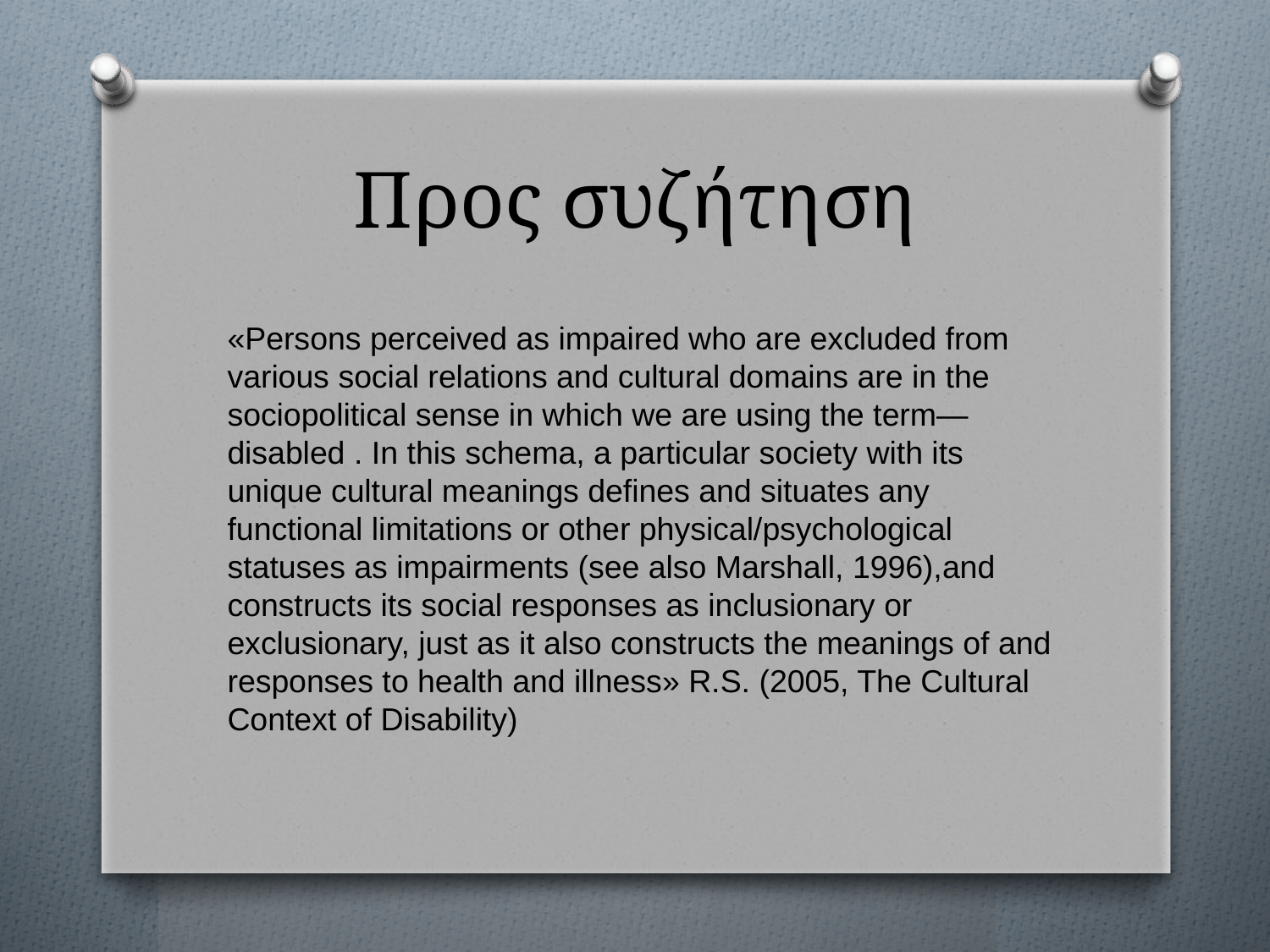

# Προς συζήτηση

«Persons perceived as impaired who are excluded from various social relations and cultural domains are in the sociopolitical sense in which we are using the term—
disabled . In this schema, a particular society with its unique cultural meanings defines and situates any functional limitations or other physical/psychological statuses as impairments (see also Marshall, 1996),and constructs its social responses as inclusionary or exclusionary, just as it also constructs the meanings of and responses to health and illness» R.S. (2005, The Cultural Context of Disability)